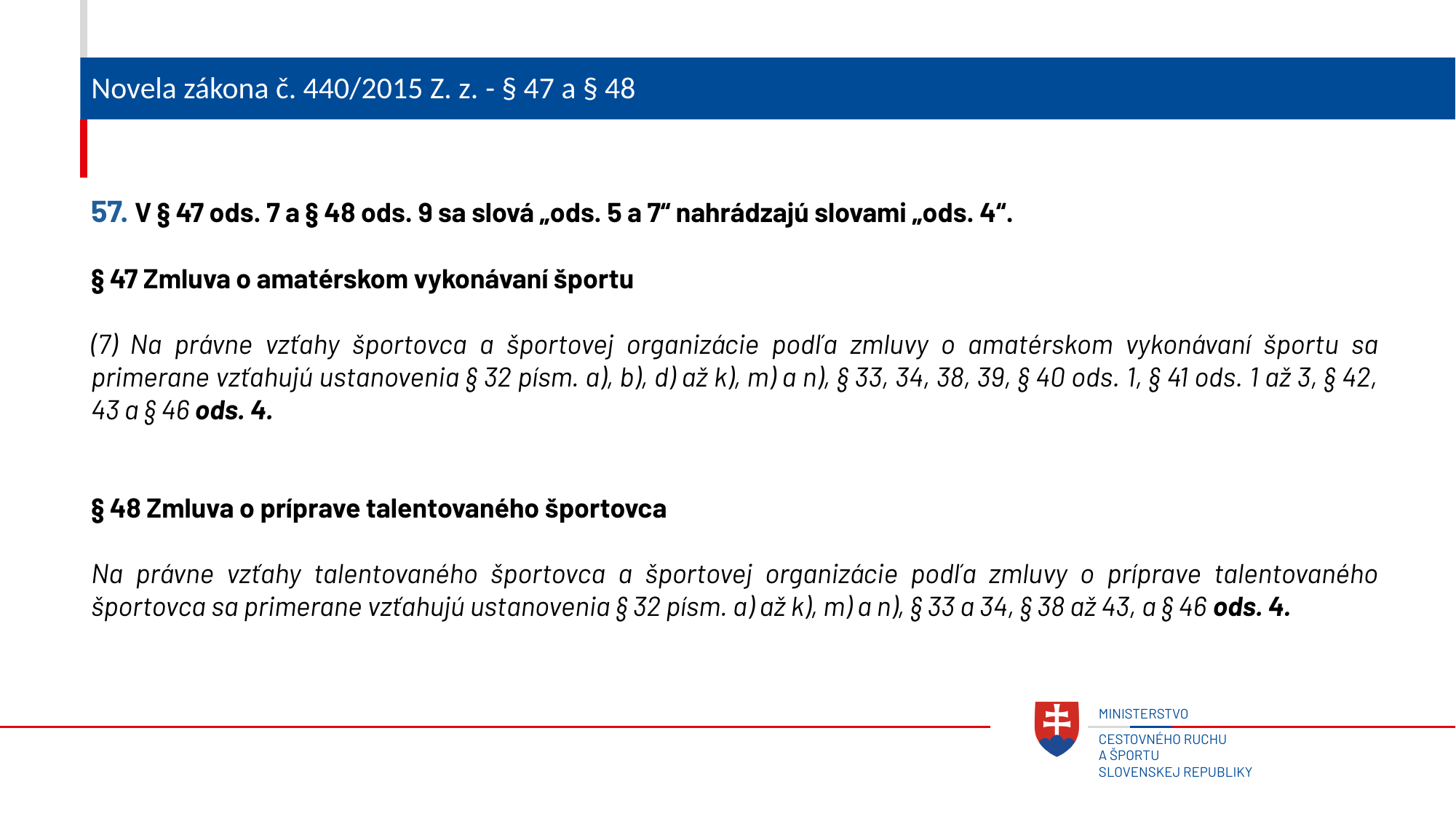

# Novela zákona č. 440/2015 Z. z. - § 47 a § 48

57. V § 47 ods. 7 a § 48 ods. 9 sa slová „ods. 5 a 7“ nahrádzajú slovami „ods. 4“.

§ 47 Zmluva o amatérskom vykonávaní športu

(7) Na právne vzťahy športovca a športovej organizácie podľa zmluvy o amatérskom vykonávaní športu sa primerane vzťahujú ustanovenia § 32 písm. a), b), d) až k), m) a n), § 33, 34, 38, 39, § 40 ods. 1, § 41 ods. 1 až 3, § 42, 43 a § 46 ods. 4.

§ 48 Zmluva o príprave talentovaného športovca

Na právne vzťahy talentovaného športovca a športovej organizácie podľa zmluvy o príprave talentovaného športovca sa primerane vzťahujú ustanovenia § 32 písm. a) až k), m) a n), § 33 a 34, § 38 až 43, a § 46 ods. 4.